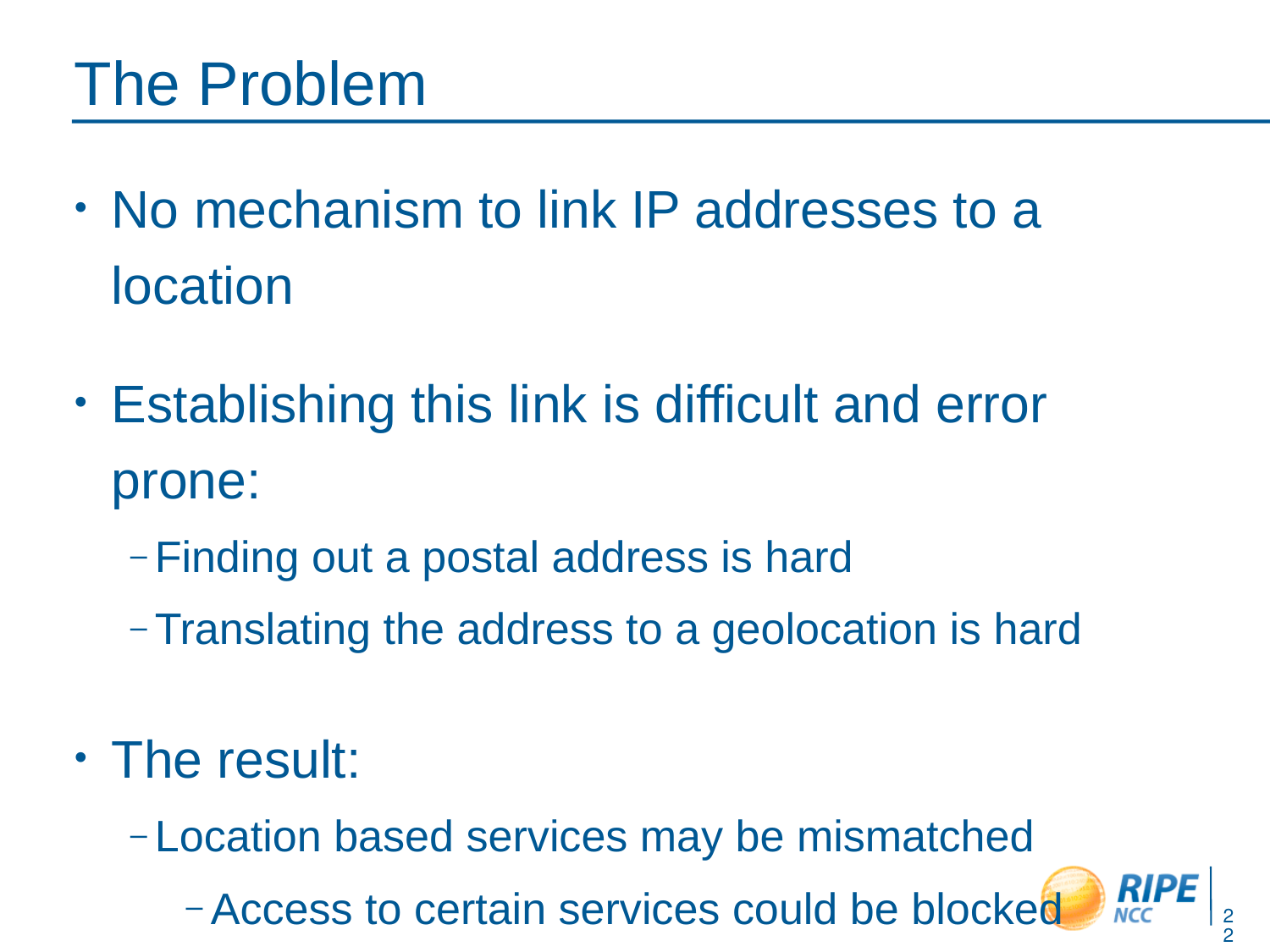

# The Problem
No mechanism to link IP addresses to a location

Establishing this link is difficult and error prone:
Finding out a postal address is hard
Translating the address to a geolocation is hard

The result:
Location based services may be mismatched
Access to certain services could be blocked
Content could be delivered in the wrong language
22